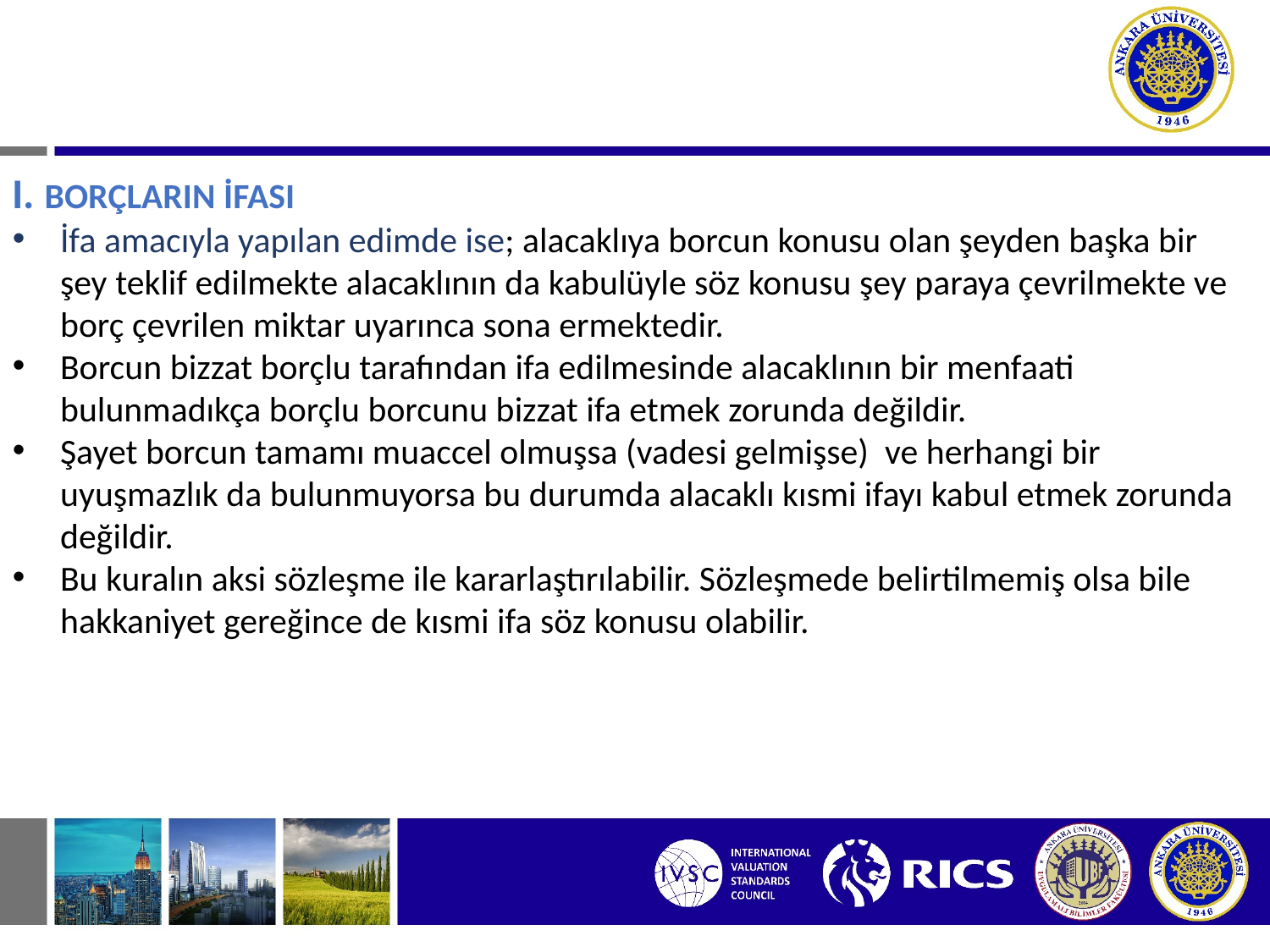

# BORÇ İLİŞKİSİNİN HÜKÜMLERİ I. BORÇLARIN İFASI

I. BORÇLARIN İFASI
İfa amacıyla yapılan edimde ise; alacaklıya borcun konusu olan şeyden başka bir şey teklif edilmekte alacaklının da kabulüyle söz konusu şey paraya çevrilmekte ve borç çevrilen miktar uyarınca sona ermektedir.
Borcun bizzat borçlu tarafından ifa edilmesinde alacaklının bir menfaati bulunmadıkça borçlu borcunu bizzat ifa etmek zorunda değildir.
Şayet borcun tamamı muaccel olmuşsa (vadesi gelmişse)  ve herhangi bir uyuşmazlık da bulunmuyorsa bu durumda alacaklı kısmi ifayı kabul etmek zorunda değildir.
Bu kuralın aksi sözleşme ile kararlaştırılabilir. Sözleşmede belirtilmemiş olsa bile hakkaniyet gereğince de kısmi ifa söz konusu olabilir.